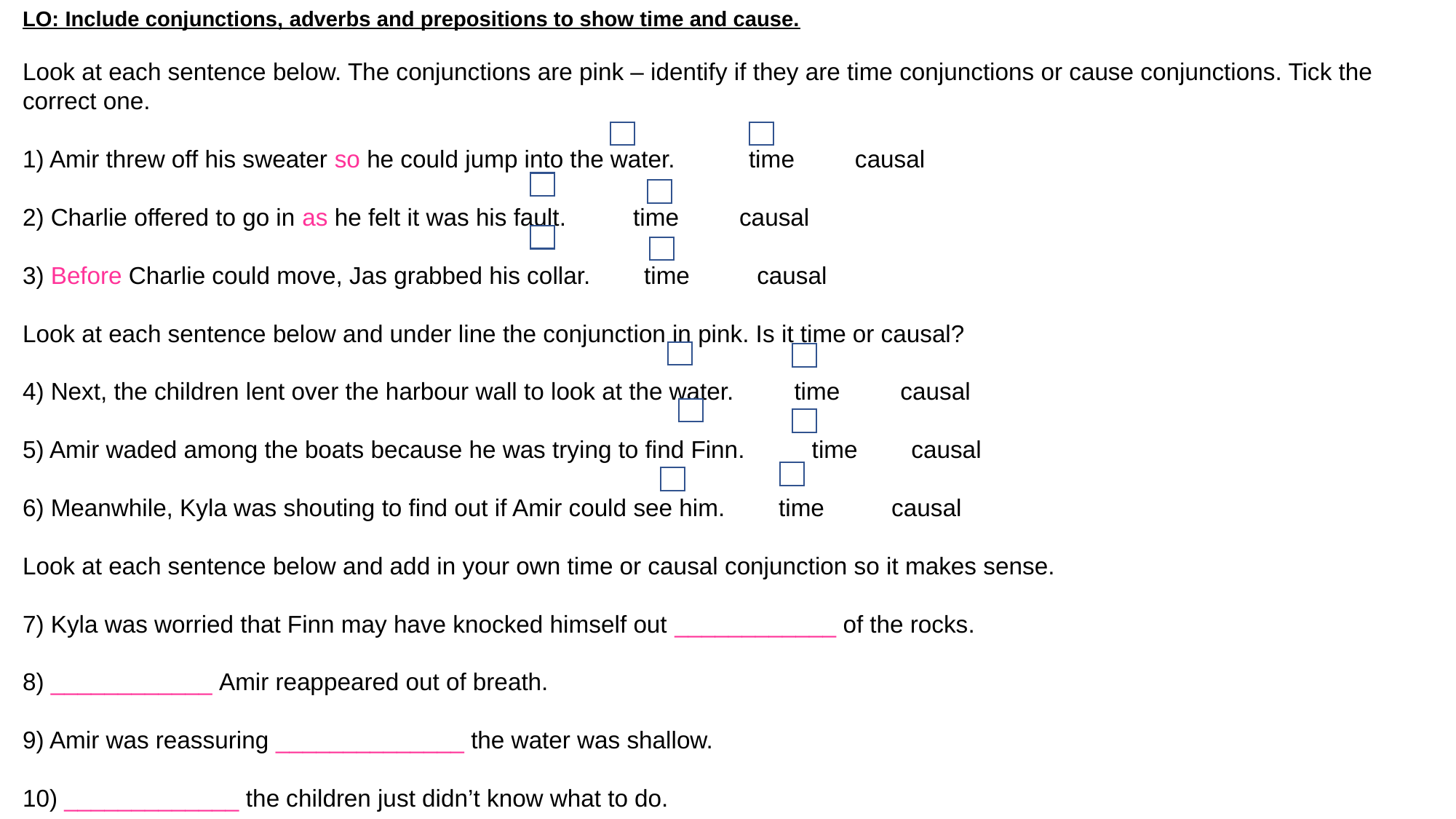

LO: Include conjunctions, adverbs and prepositions to show time and cause.

Look at each sentence below. The conjunctions are pink – identify if they are time conjunctions or cause conjunctions. Tick the correct one.

1) Amir threw off his sweater so he could jump into the water.           time         causal

2) Charlie offered to go in as he felt it was his fault.          time         causal

3) Before Charlie could move, Jas grabbed his collar.        time          causal

Look at each sentence below and under line the conjunction in pink. Is it time or causal?

4) Next, the children lent over the harbour wall to look at the water.         time         causal

5) Amir waded among the boats because he was trying to find Finn.          time        causal

6) Meanwhile, Kyla was shouting to find out if Amir could see him.        time          causal

Look at each sentence below and add in your own time or causal conjunction so it makes sense.

7) Kyla was worried that Finn may have knocked himself out ____________ of the rocks.

8) ____________ Amir reappeared out of breath.

9) Amir was reassuring ______________ the water was shallow.

10) _____________ the children just didn’t know what to do.